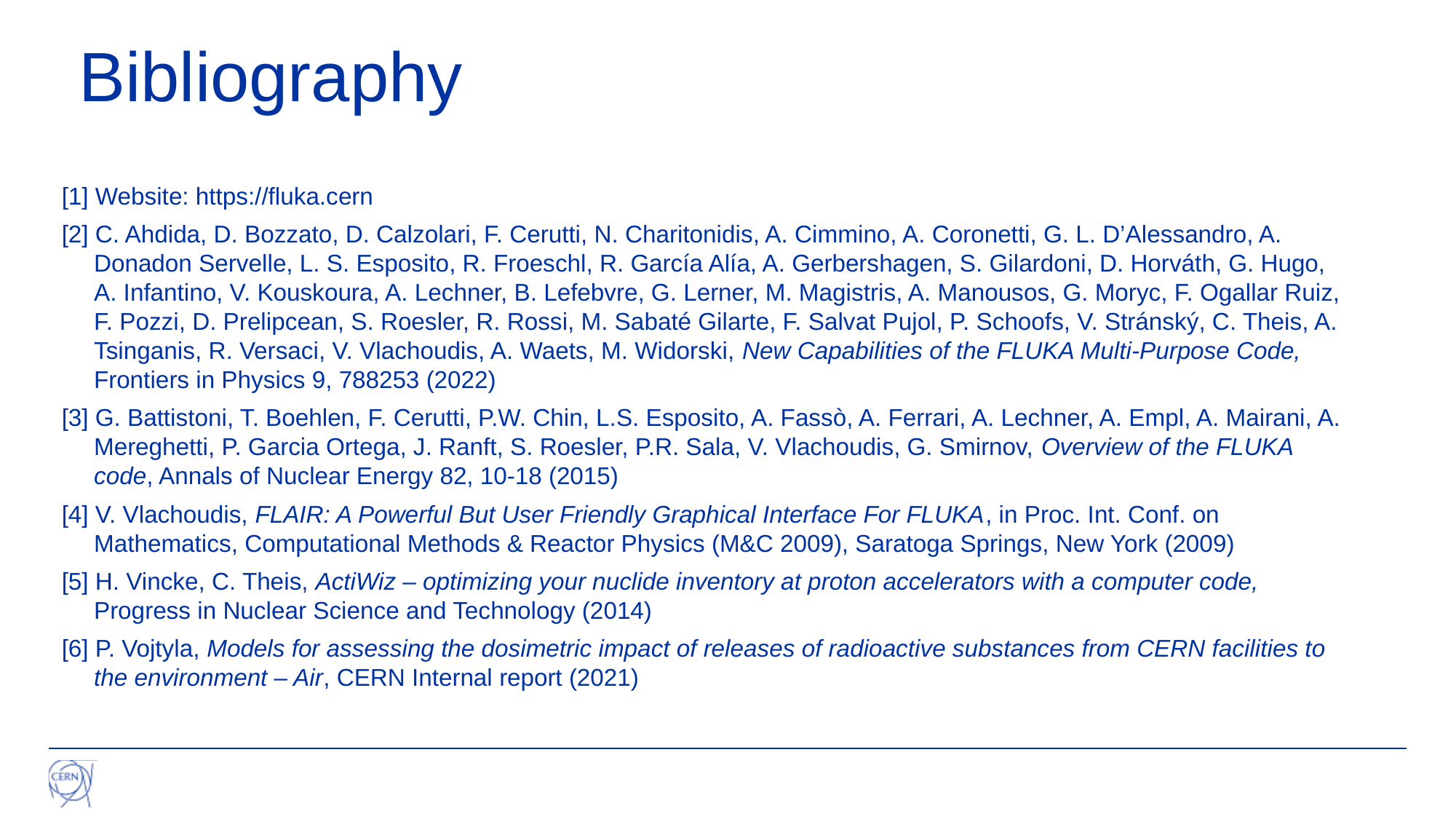

Bibliography
[1] Website: https://fluka.cern
[2] C. Ahdida, D. Bozzato, D. Calzolari, F. Cerutti, N. Charitonidis, A. Cimmino, A. Coronetti, G. L. D’Alessandro, A. Donadon Servelle, L. S. Esposito, R. Froeschl, R. García Alía, A. Gerbershagen, S. Gilardoni, D. Horváth, G. Hugo, A. Infantino, V. Kouskoura, A. Lechner, B. Lefebvre, G. Lerner, M. Magistris, A. Manousos, G. Moryc, F. Ogallar Ruiz, F. Pozzi, D. Prelipcean, S. Roesler, R. Rossi, M. Sabaté Gilarte, F. Salvat Pujol, P. Schoofs, V. Stránský, C. Theis, A. Tsinganis, R. Versaci, V. Vlachoudis, A. Waets, M. Widorski, New Capabilities of the FLUKA Multi-Purpose Code, Frontiers in Physics 9, 788253 (2022)
[3] G. Battistoni, T. Boehlen, F. Cerutti, P.W. Chin, L.S. Esposito, A. Fassò, A. Ferrari, A. Lechner, A. Empl, A. Mairani, A. Mereghetti, P. Garcia Ortega, J. Ranft, S. Roesler, P.R. Sala, V. Vlachoudis, G. Smirnov, Overview of the FLUKA code, Annals of Nuclear Energy 82, 10-18 (2015)
[4] V. Vlachoudis, FLAIR: A Powerful But User Friendly Graphical Interface For FLUKA, in Proc. Int. Conf. on Mathematics, Computational Methods & Reactor Physics (M&C 2009), Saratoga Springs, New York (2009)
[5] H. Vincke, C. Theis, ActiWiz – optimizing your nuclide inventory at proton accelerators with a computer code, Progress in Nuclear Science and Technology (2014)
[6] P. Vojtyla, Models for assessing the dosimetric impact of releases of radioactive substances from CERN facilities to the environment – Air, CERN Internal report (2021)
Presentation | EDMS Reference
24/09/2024
22